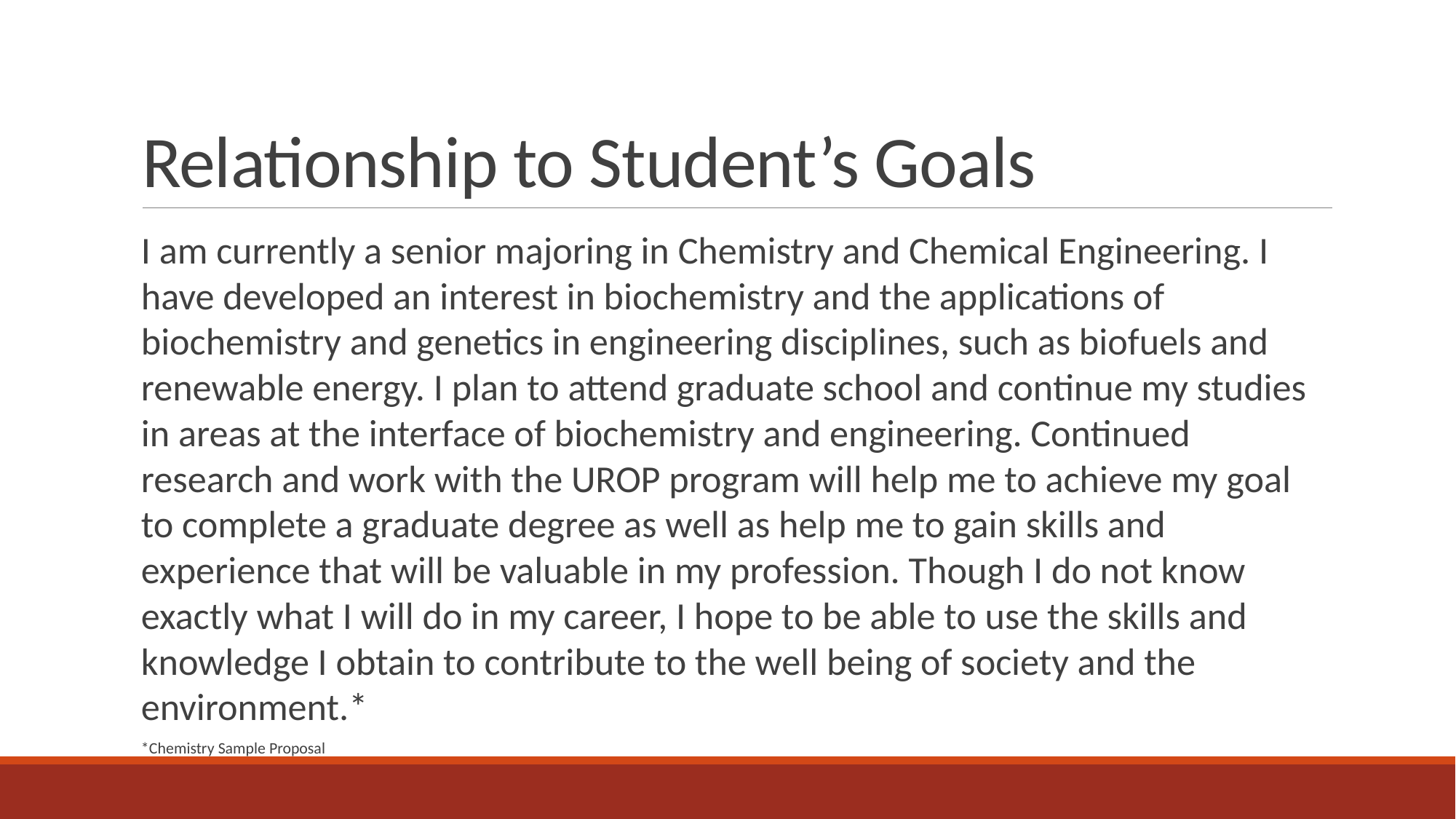

# Relationship to Student’s Goals
I am currently a senior majoring in Chemistry and Chemical Engineering. I have developed an interest in biochemistry and the applications of biochemistry and genetics in engineering disciplines, such as biofuels and renewable energy. I plan to attend graduate school and continue my studies in areas at the interface of biochemistry and engineering. Continued research and work with the UROP program will help me to achieve my goal to complete a graduate degree as well as help me to gain skills and experience that will be valuable in my profession. Though I do not know exactly what I will do in my career, I hope to be able to use the skills and knowledge I obtain to contribute to the well being of society and the environment.*
*Chemistry Sample Proposal